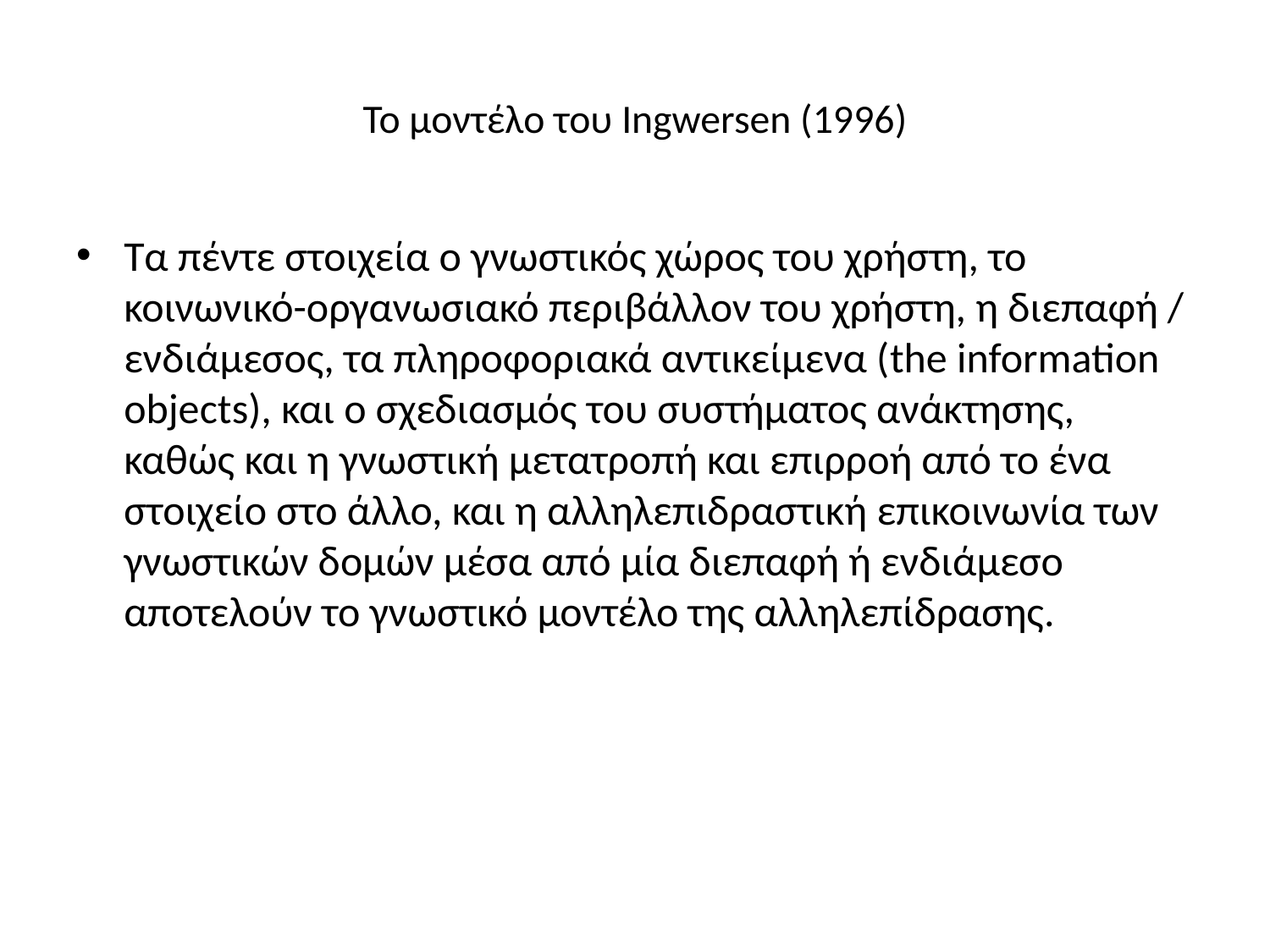

# Το μοντέλο του Ingwersen (1996)
Τα πέντε στοιχεία ο γνωστικός χώρος του χρήστη, το κοινωνικό-οργανωσιακό περιβάλλον του χρήστη, η διεπαφή / ενδιάμεσος, τα πληροφοριακά αντικείμενα (the information objects), και ο σχεδιασμός του συστήματος ανάκτησης,  καθώς και η γνωστική μετατροπή και επιρροή από το ένα στοιχείο στο άλλο, και η αλληλεπιδραστική επικοινωνία των γνωστικών δομών μέσα από μία διεπαφή ή ενδιάμεσο αποτελούν το γνωστικό μοντέλο της αλληλεπίδρασης.